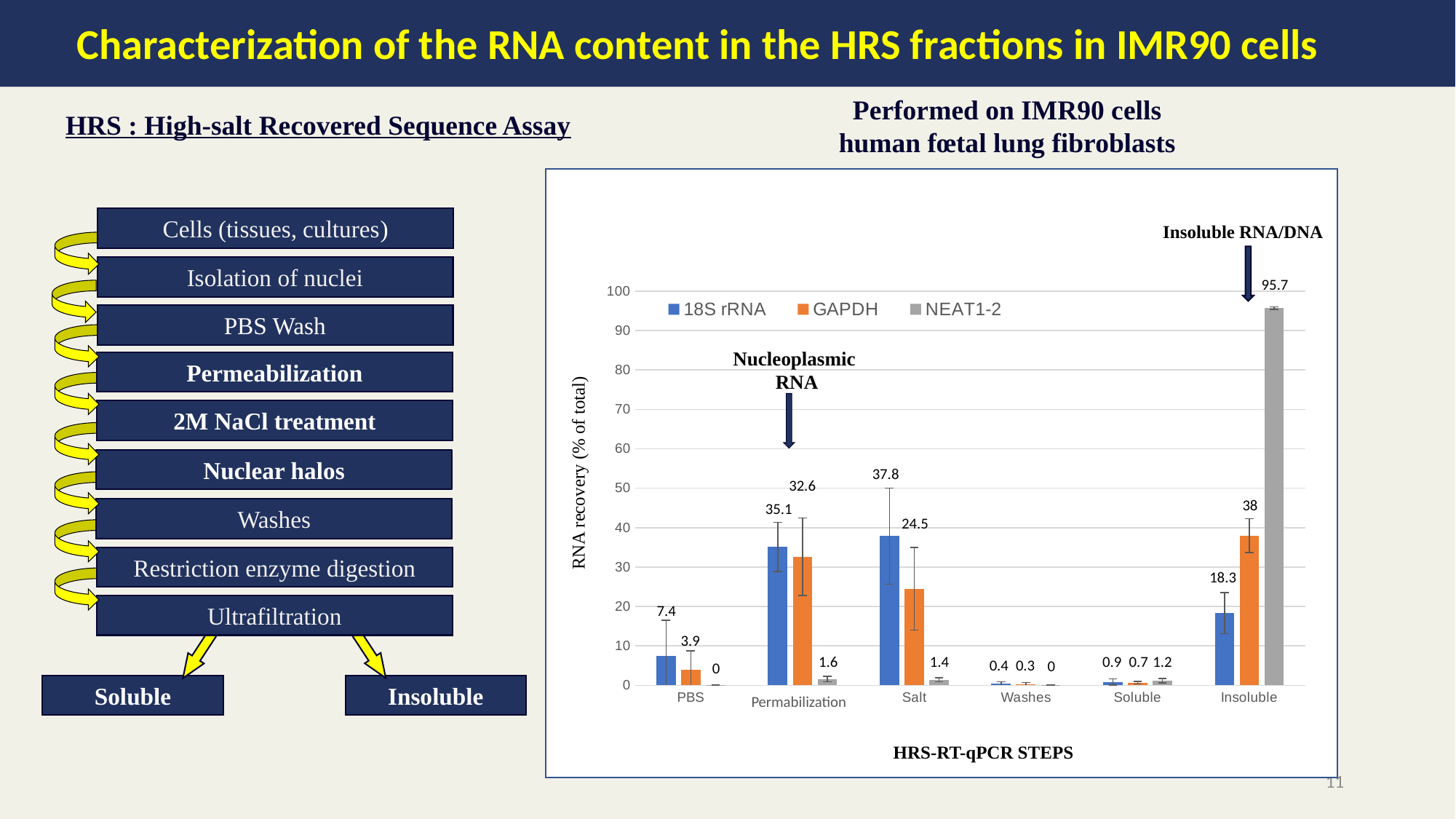

Characterization of the RNA content in the HRS fractions in IMR90 cells
Performed on IMR90 cells
human fœtal lung fibroblasts
HRS : High-salt Recovered Sequence Assay

Cells (tissues, cultures)

Isolation of nuclei

PBS Wash

Permeabilization

2M NaCl treatment

Nuclear halos

Washes

Restriction enzyme digestion

Ultrafiltration

Soluble
Insoluble
Insoluble RNA/DNA

### Chart

| Category | 18S rRNA | GAPDH | NEAT1-2 |
|---|---|---|---|
| PBS | 7.444973256214637 | 3.8995113625376483 | 0.023395436567767294 |
| Elution | 35.12243997667451 | 32.624297193282615 | 1.6345243361055892 |
| Salt | 37.839390833921776 | 24.481031199397467 | 1.4239261946034036 |
| Washes | 0.4069956975735198 | 0.3400451445991819 | 0.04035943305286985 |
| Soluble | 0.8964543923580587 | 0.6913362080101099 | 1.1773663142550734 |
| Insoluble | 18.28974584325751 | 37.96377889217297 | 95.7004282854153 |
95.7
Nucleoplasmic
RNA

RNA recovery (% of total)
37.8
32.6
38
35.1
24.5
18.3
7.4
3.9
1.2
1.6
1.4
0.9
0.7
0.4
0.3
0
0
Permabilization
HRS-RT-qPCR STEPS
11